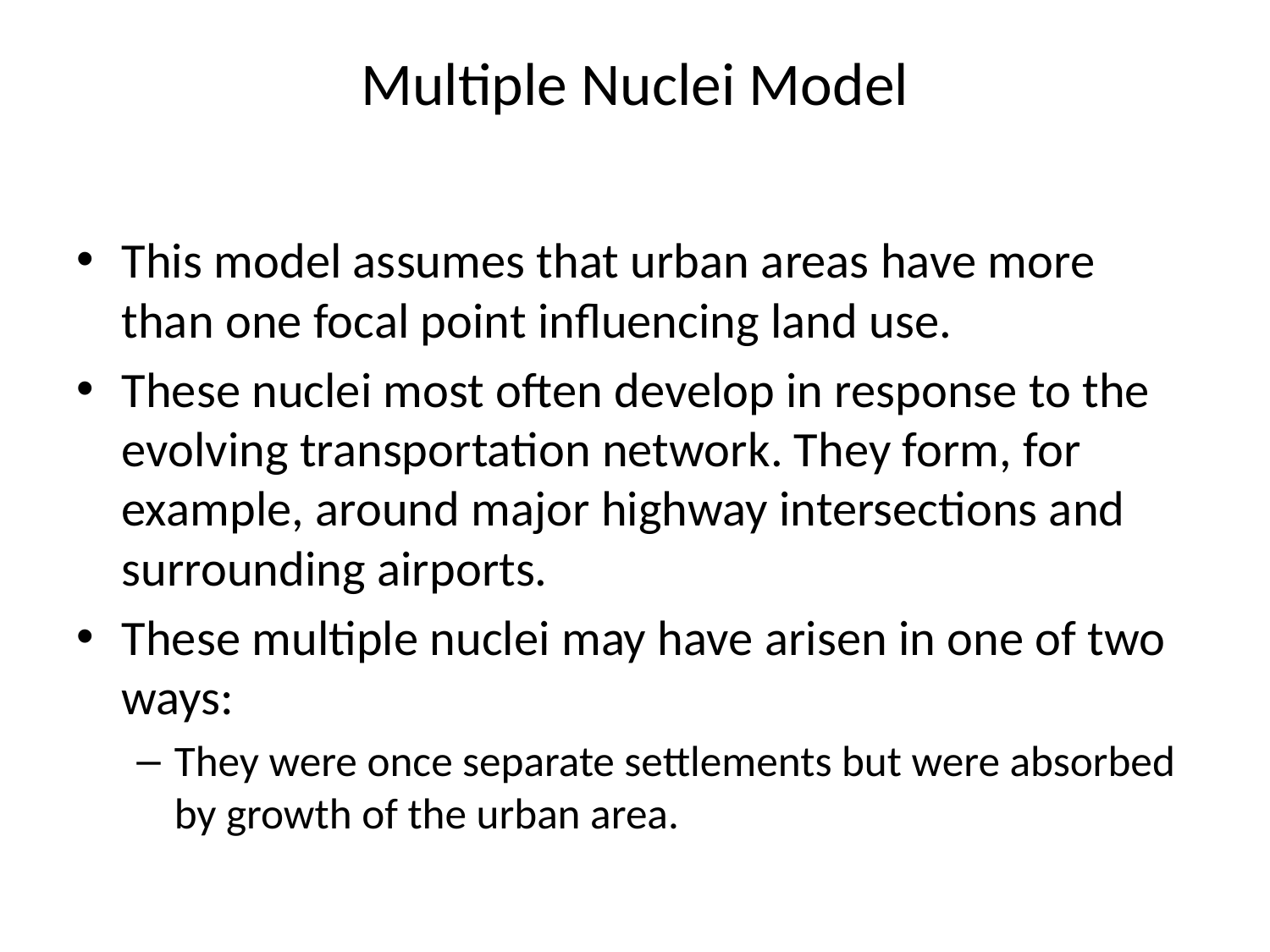

# Multiple Nuclei Model
This model assumes that urban areas have more than one focal point influencing land use.
These nuclei most often develop in response to the evolving transportation network. They form, for example, around major highway intersections and surrounding airports.
These multiple nuclei may have arisen in one of two ways:
They were once separate settlements but were absorbed by growth of the urban area.